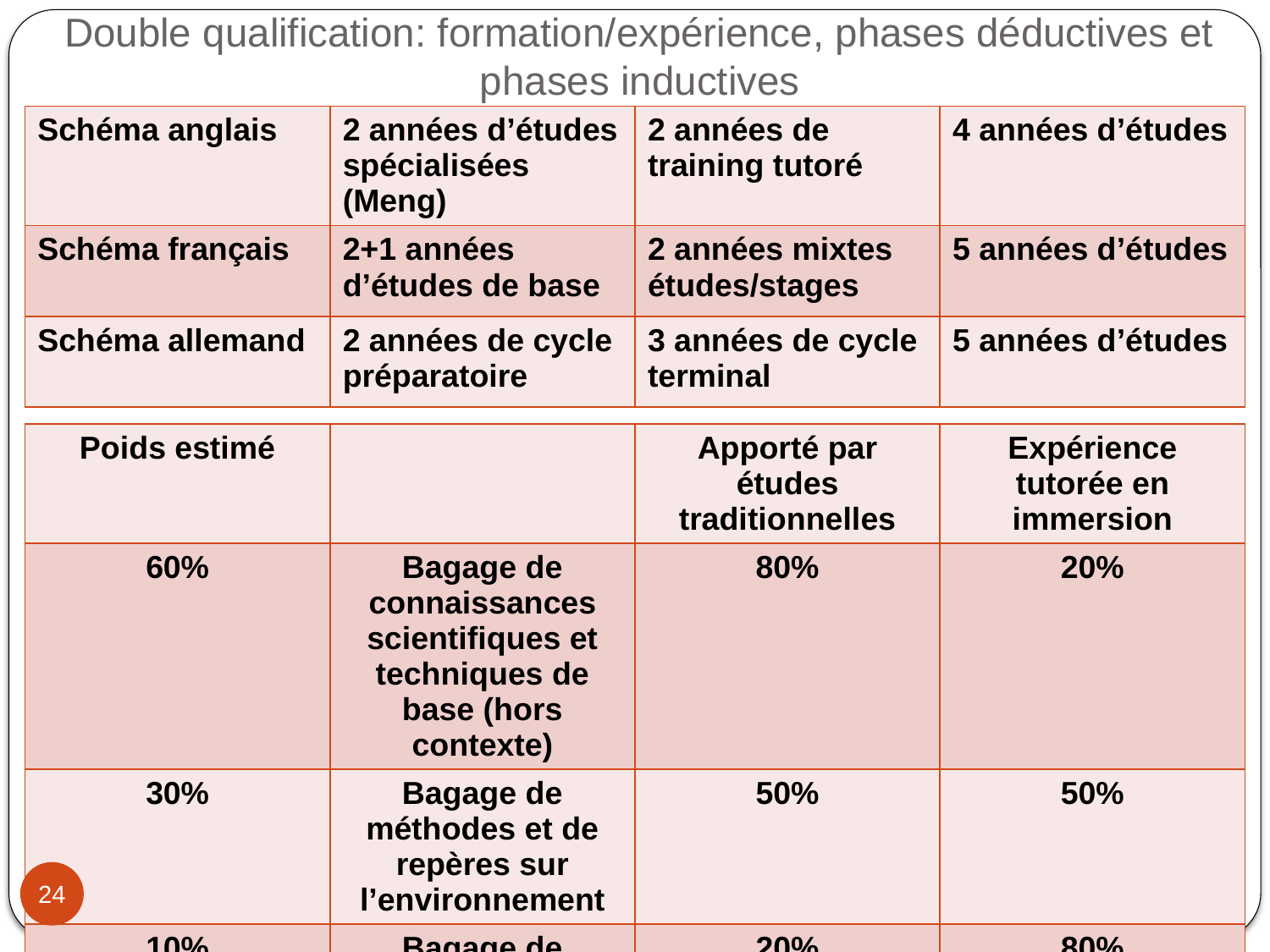

# Double qualification: formation/expérience, phases déductives et phases inductives
| Schéma anglais | 2 années d’études spécialisées (Meng) | 2 années de training tutoré | 4 années d’études |
| --- | --- | --- | --- |
| Schéma français | 2+1 années d’études de base | 2 années mixtes études/stages | 5 années d’études |
| Schéma allemand | 2 années de cycle préparatoire | 3 années de cycle terminal | 5 années d’études |
| Poids estimé |  | Apporté par études traditionnelles | Expérience tutorée en immersion |
| --- | --- | --- | --- |
| 60% | Bagage de connaissances scientifiques et techniques de base (hors contexte) | 80% | 20% |
| 30% | Bagage de méthodes et de repères sur l’environnement | 50% | 50% |
| 10% | Bagage de comportement | 20% | 80% |
24